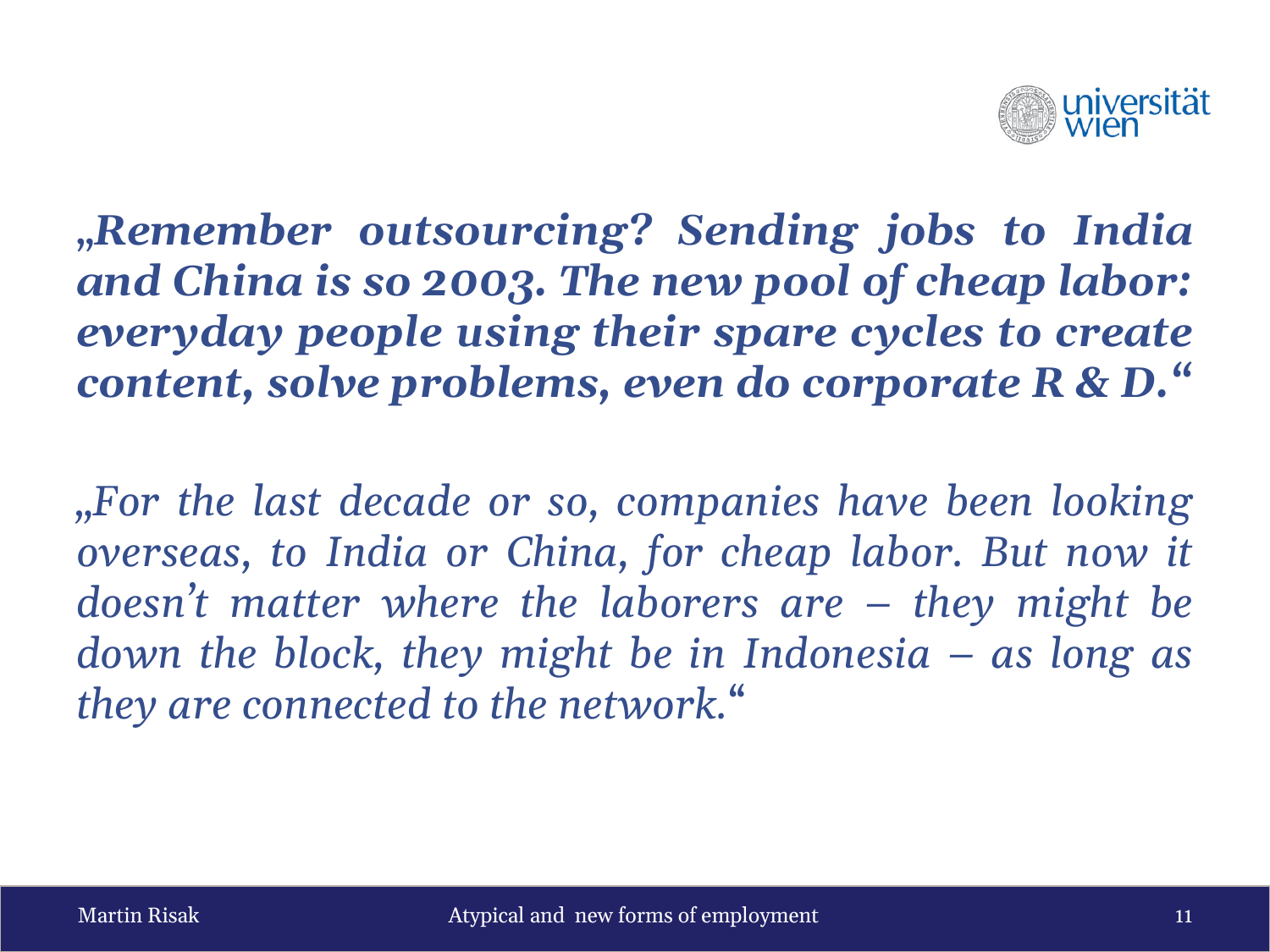

„Remember outsourcing? Sending jobs to India and China is so 2003. The new pool of cheap labor: everyday people using their spare cycles to create content, solve problems, even do corporate R & D.“

„For the last decade or so, companies have been looking overseas, to India or China, for cheap labor. But now it doesn’t matter where the laborers are – they might be down the block, they might be in Indonesia – as long as they are connected to the network.“